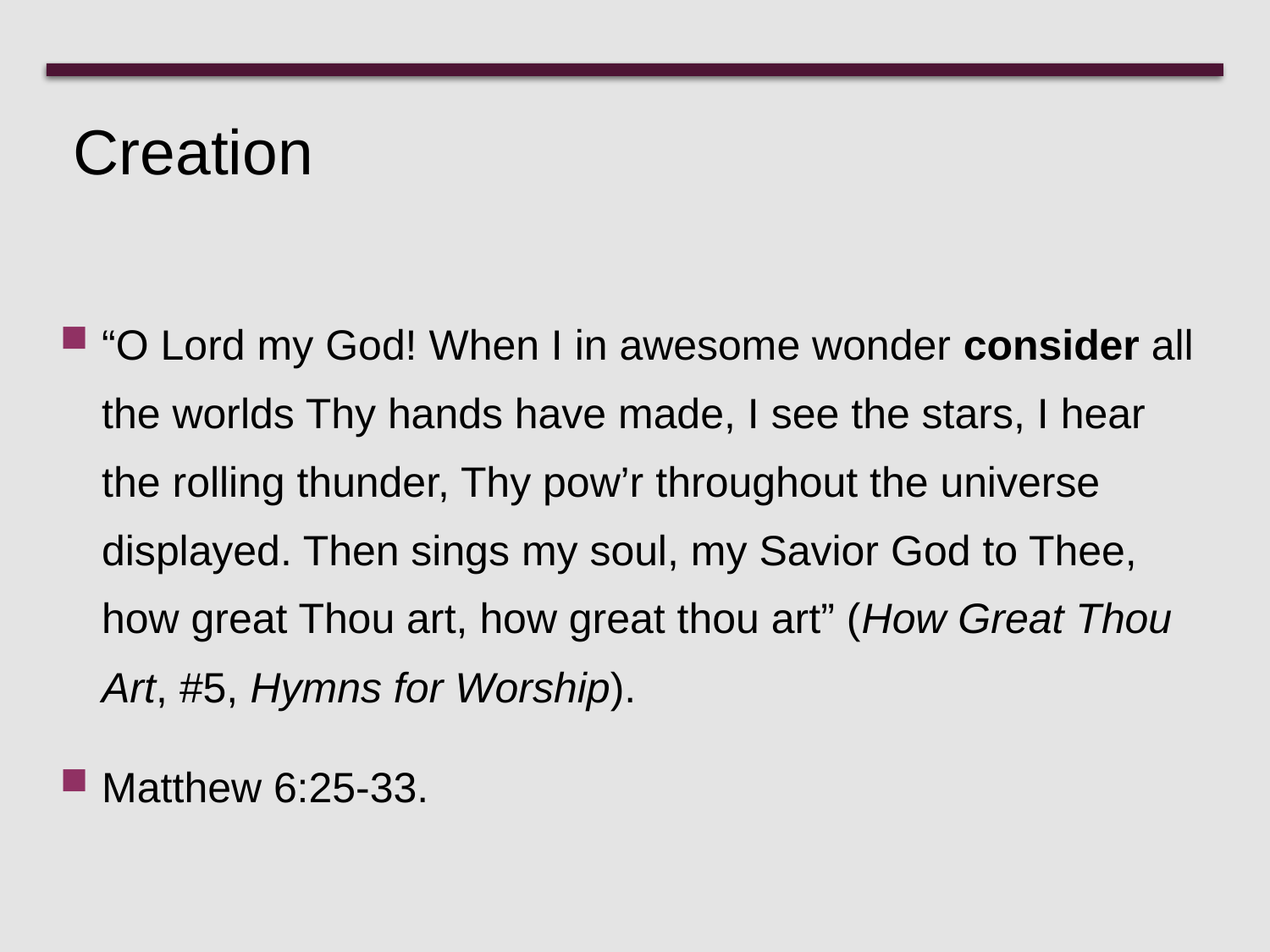

# Creation
“O Lord my God! When I in awesome wonder consider all the worlds Thy hands have made, I see the stars, I hear the rolling thunder, Thy pow’r throughout the universe displayed. Then sings my soul, my Savior God to Thee, how great Thou art, how great thou art” (How Great Thou Art, #5, Hymns for Worship).
Matthew 6:25-33.